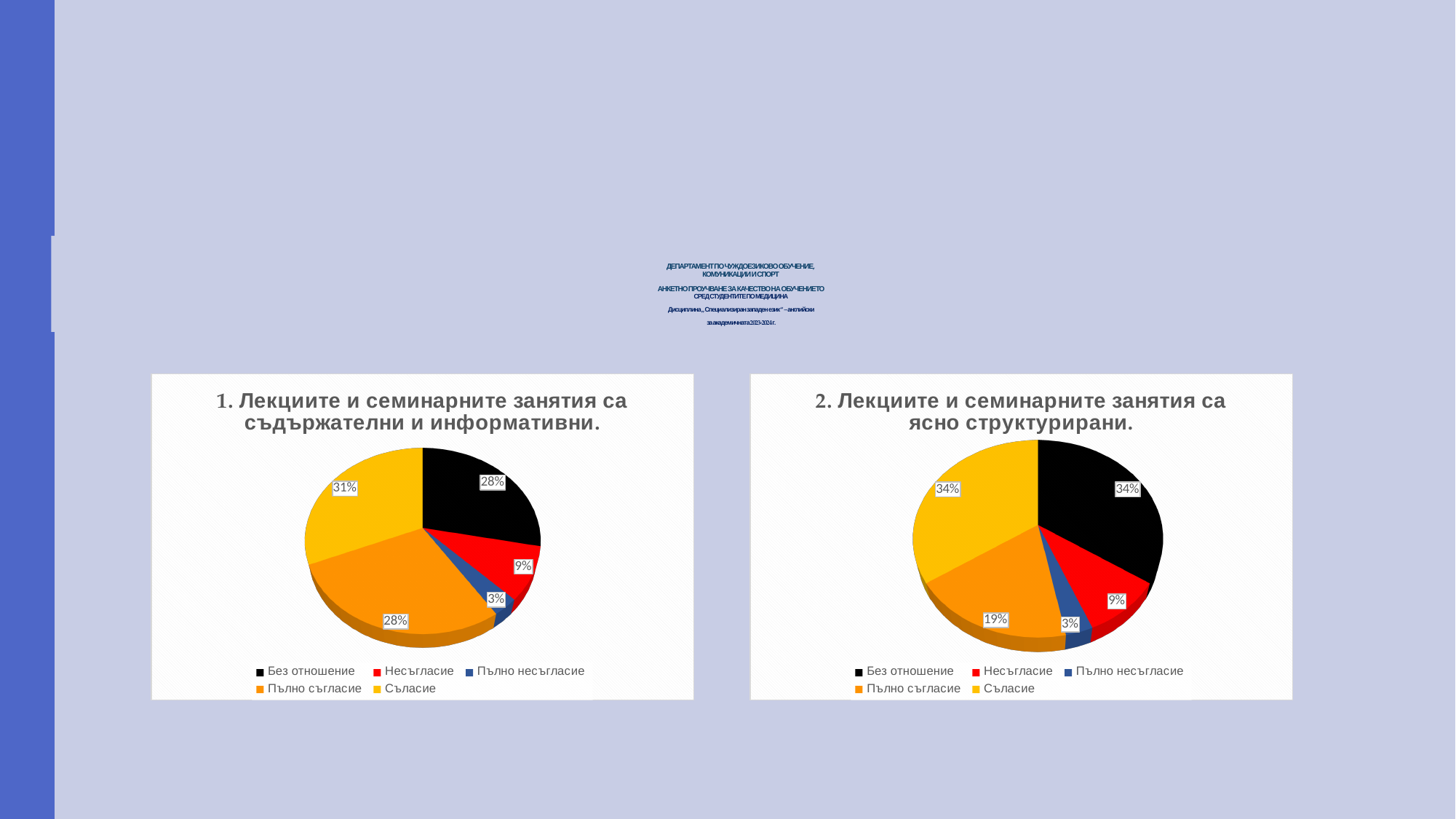

# ДЕПАРТАМЕНТ ПО ЧУЖДОЕЗИКОВО ОБУЧЕНИЕ, КОМУНИКАЦИИ И СПОРТ АНКЕТНО ПРОУЧВАНЕ ЗА КАЧЕСТВО НА ОБУЧЕНИЕТО СРЕД СТУДЕНТИТЕ ПО МЕДИЦИНА Дисциплина „Специализиран западен език“ – английски за академичната 2023-2024 г.

[unsupported chart]

[unsupported chart]